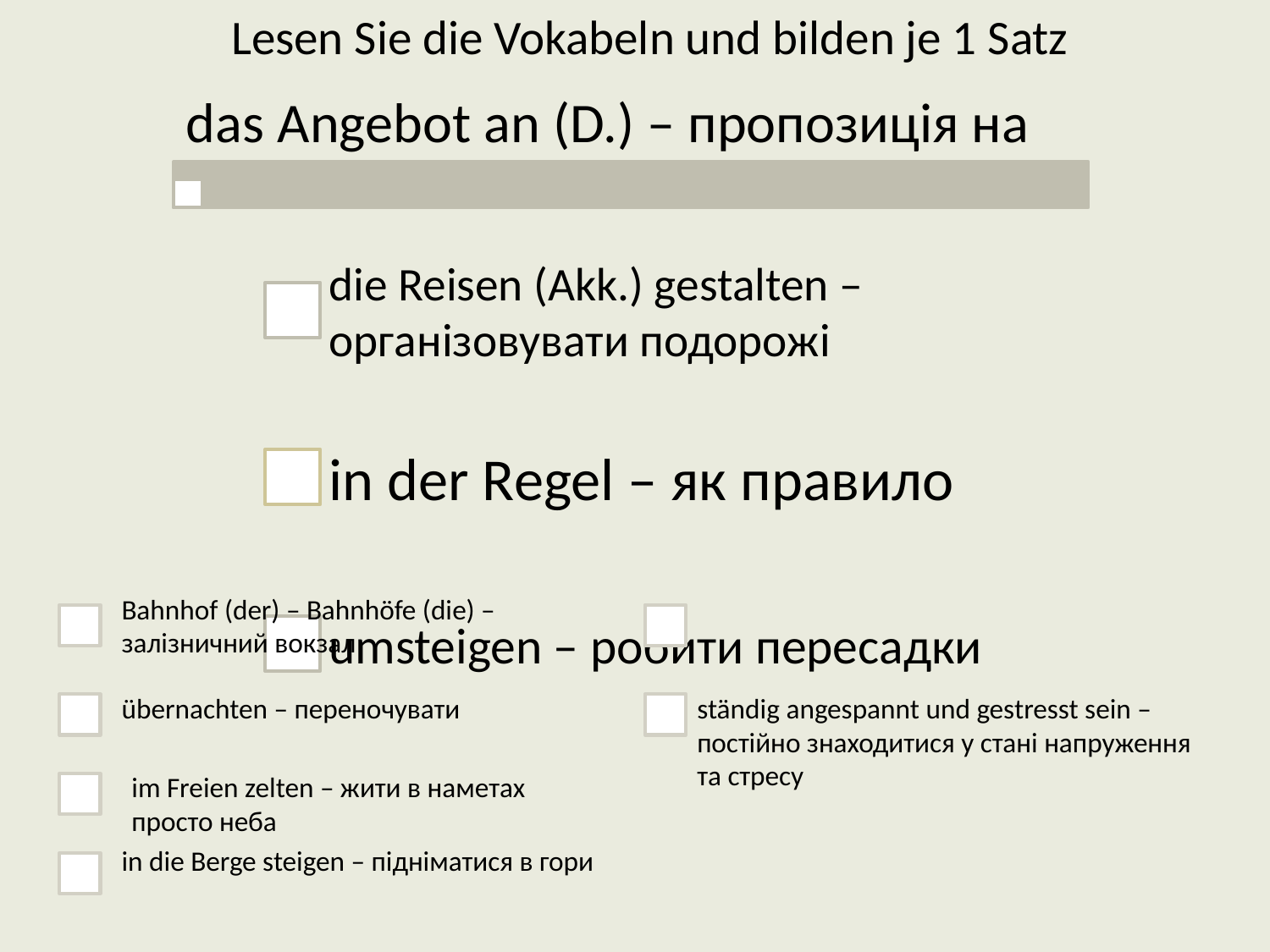

# Lesen Sie die Vokabeln und bilden je 1 Satz
das Angebot an (D.) – пропозиція на
die Reisen (Akk.) gestalten – організовувати подорожі
in der Regel – як правило
umsteigen – робити пересадки
Bahnhof (der) – Bahnhöfe (die) – залізничний вокзал

übernachten – переночувати
ständig angespannt und gestresst sein – постійно знаходитися у стані напруження та стресу

im Freien zelten – жити в наметах просто неба

in die Berge steigen – підніматися в гори